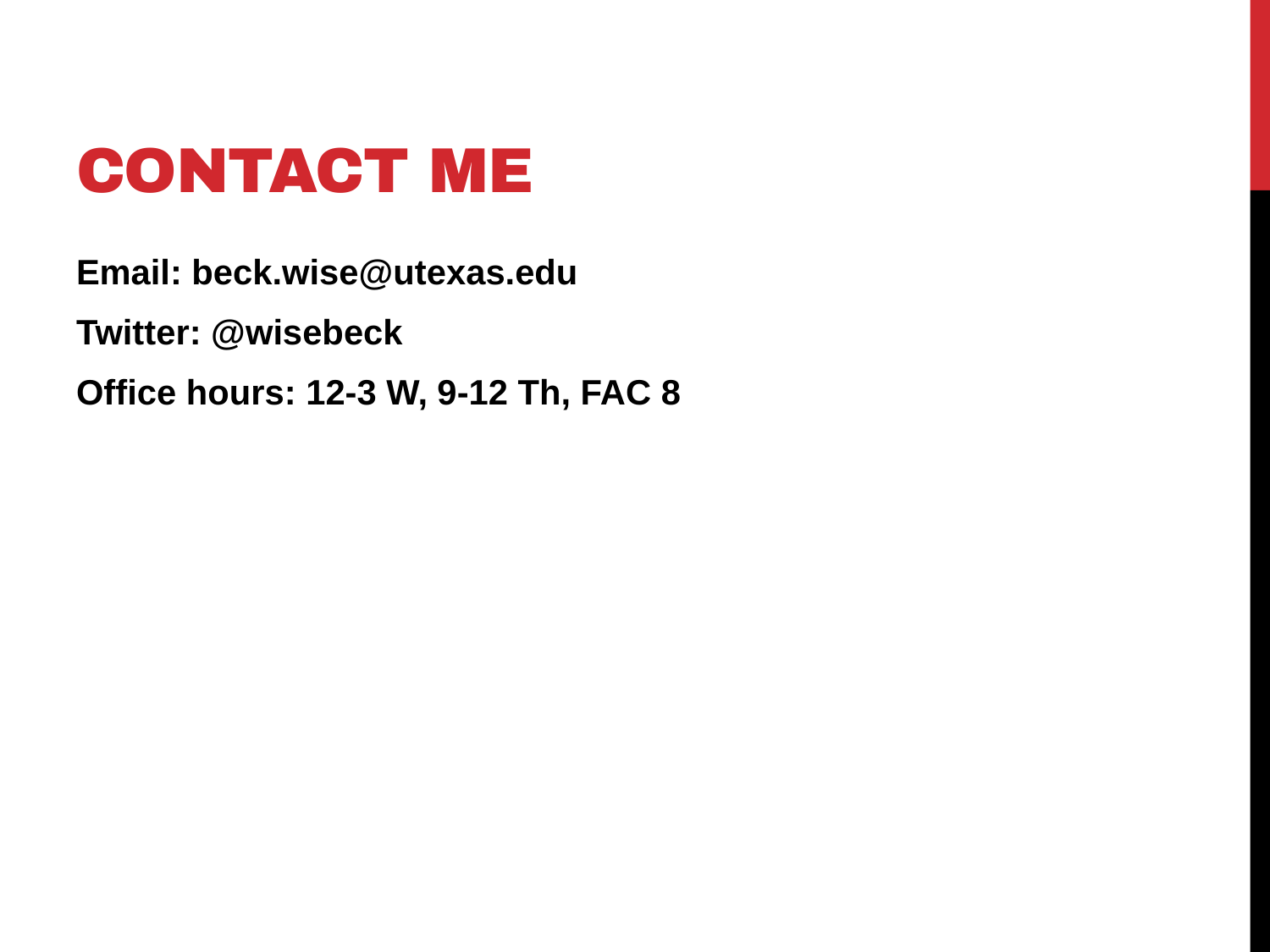

# Contact me
Email: beck.wise@utexas.edu
Twitter: @wisebeck
Office hours: 12-3 W, 9-12 Th, FAC 8